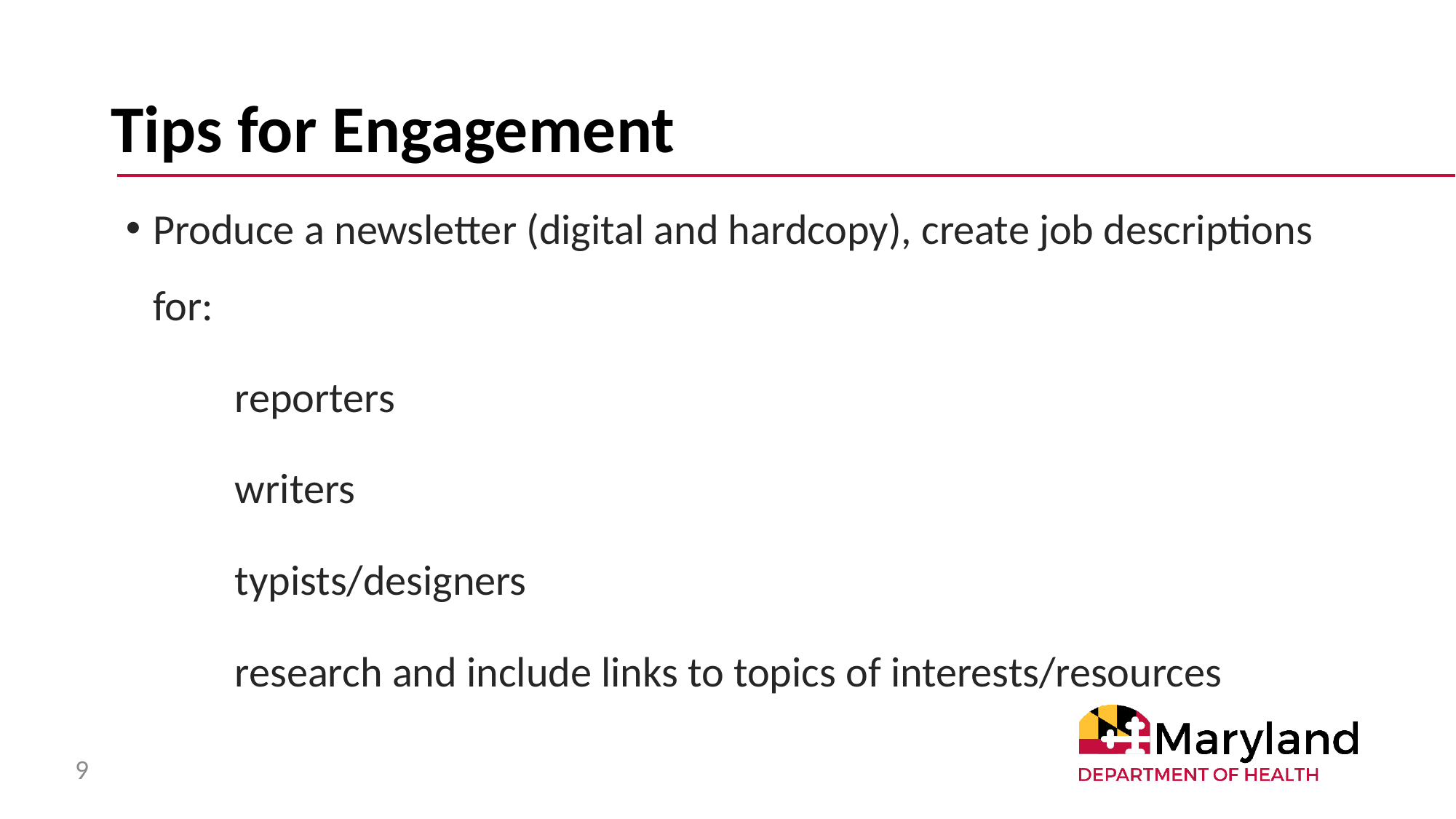

# Tips for Engagement
Produce a newsletter (digital and hardcopy), create job descriptions for:
	reporters
	writers
	typists/designers
	research and include links to topics of interests/resources
9